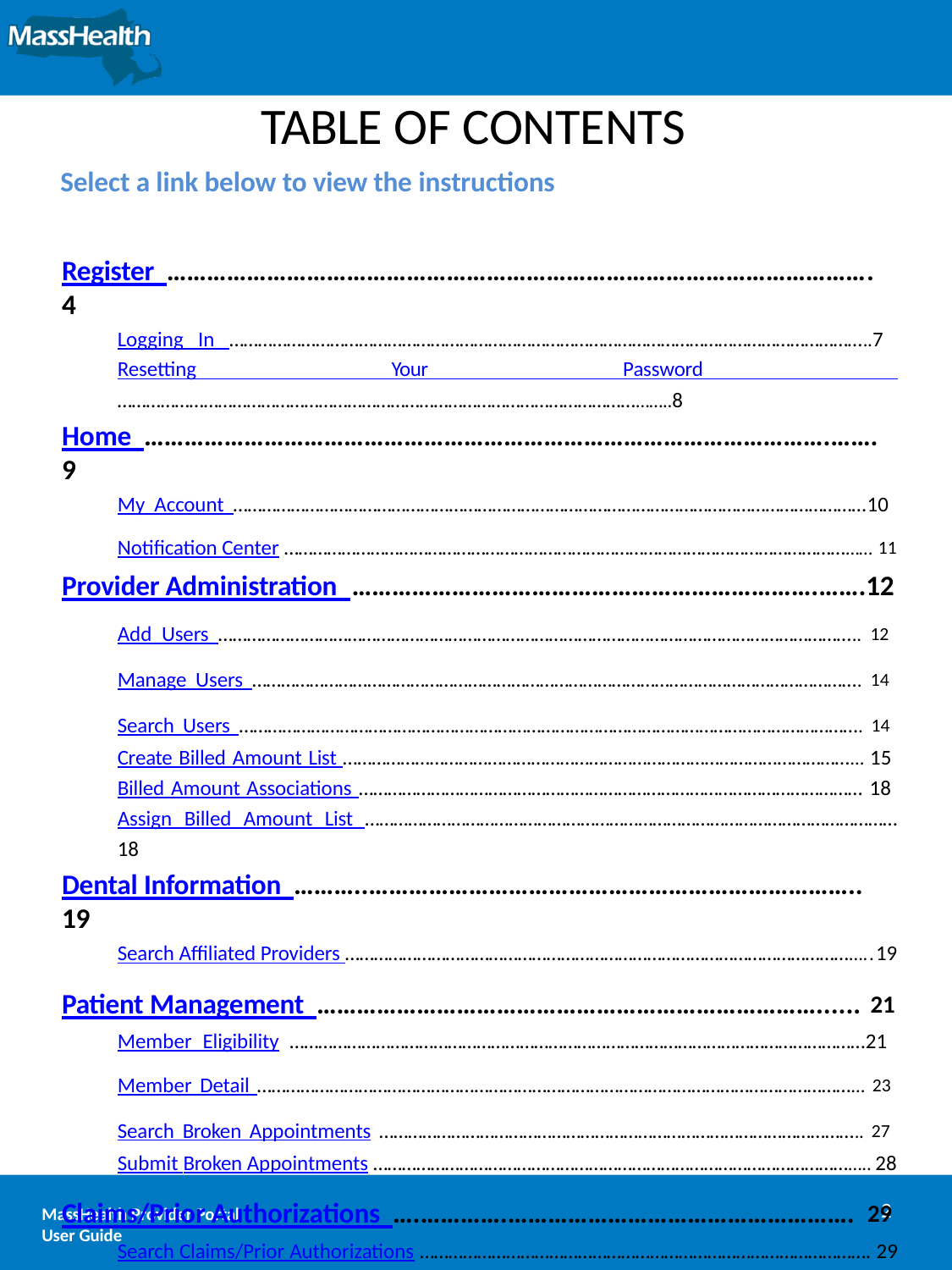

# TABLE OF CONTENTS
Select a link below to view the instructions
Register  ……………………………………………………………………………………………. 4
Logging In ……………………………………………………………………………………………………………………..7  Resetting Your Password  ……………………………………………………………………………………………………..8
Home  ………………………………………………………………………………………….……. 9
My Account ……………………………………………………………………………………………………………………10  Notification Center …………………………………………………………………………………………………………… 11
Provider Administration  …………………………………………………………….…….12
Add Users …………………………………………………………………………………………………………………….. 12  Manage Users ………………………………………………………………………………………………………………. 14  Search Users …………………………………………………………………………………………………………………. 14  Create Billed Amount List ……………………………………………………………………………………………… 15  Billed Amount Associations …………………………………………………………………………………………… 18  Assign Billed Amount List ………………………………………………………………………………………………… 18
Dental Information  ………..……………………………………………………………….. 19
Search Affiliated Providers ………………………………………………………………………………………………..19
Patient Management  …………………………………………………………………...... 21
Member Eligibility …………………………………………………………………………………………………………21  Member Detail ……………………………………………………………………………………………………………… 23  Search Broken Appointments ……………………………………………………………………………………….. 27  Submit Broken Appointments …………………………………………………………………………………………..28
Claims/Prior Authorizations  ….………….……………………………………………. 29
Search Claims/Prior Authorizations …………………………………………………………………………………. 29  Void Claims ………………………………………………………………………………………………………………………. 30  Submit Claims/Prior Authorizations …………………………………………………………………………………. 32  Claims Confirmation Report …………………………………………………………………………………………..... 34
2
MassHealth Provider Portal
User Guide